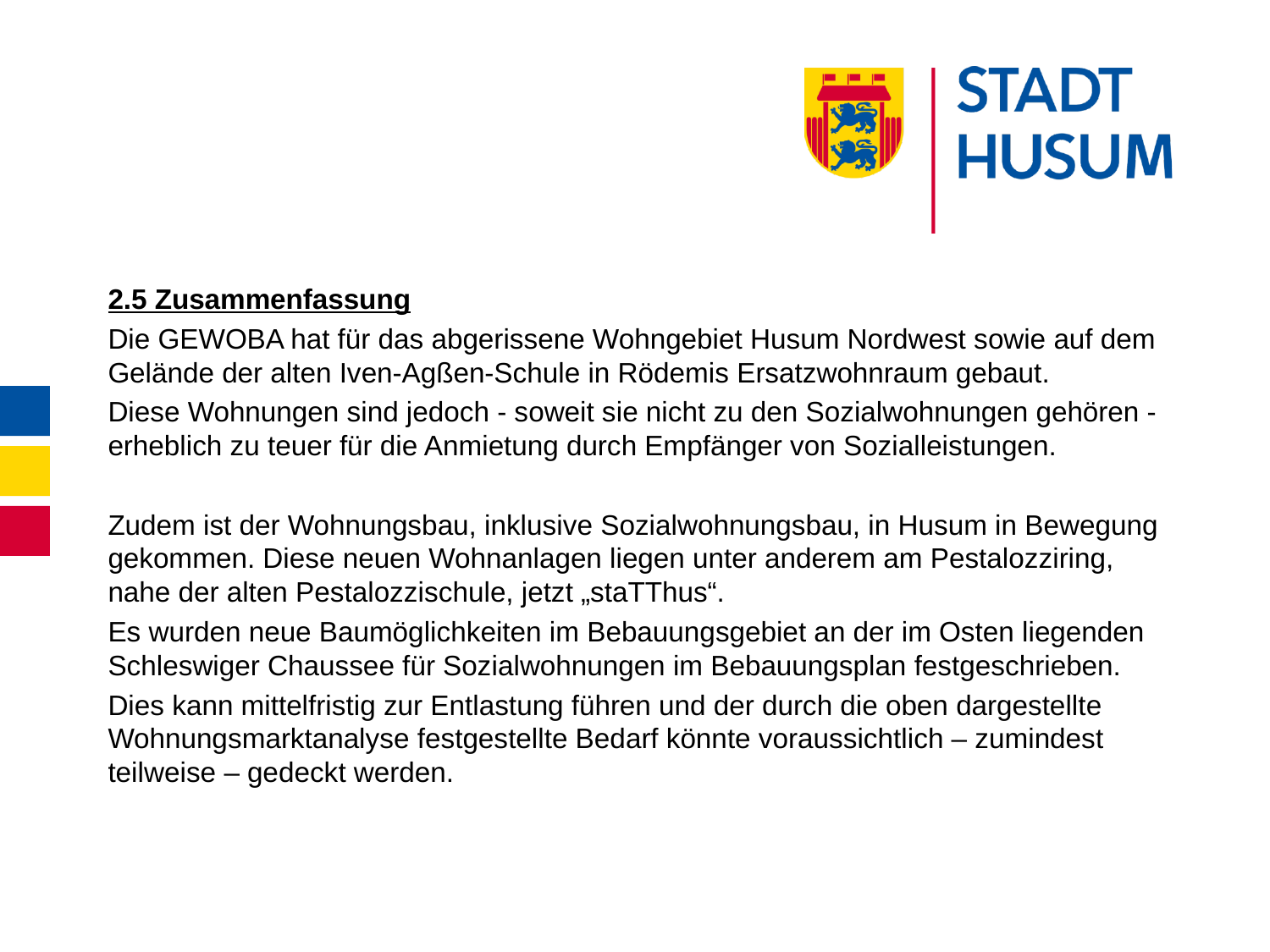

#
2.5 Zusammenfassung
Die GEWOBA hat für das abgerissene Wohngebiet Husum Nordwest sowie auf dem Gelände der alten Iven-Agßen-Schule in Rödemis Ersatzwohnraum gebaut.
Diese Wohnungen sind jedoch - soweit sie nicht zu den Sozialwohnungen gehören - erheblich zu teuer für die Anmietung durch Empfänger von Sozialleistungen.

Zudem ist der Wohnungsbau, inklusive Sozialwohnungsbau, in Husum in Bewegung gekommen. Diese neuen Wohnanlagen liegen unter anderem am Pestalozziring, nahe der alten Pestalozzischule, jetzt „staTThus“.
Es wurden neue Baumöglichkeiten im Bebauungsgebiet an der im Osten liegenden Schleswiger Chaussee für Sozialwohnungen im Bebauungsplan festgeschrieben.
Dies kann mittelfristig zur Entlastung führen und der durch die oben dargestellte Wohnungsmarktanalyse festgestellte Bedarf könnte voraussichtlich – zumindest teilweise – gedeckt werden.